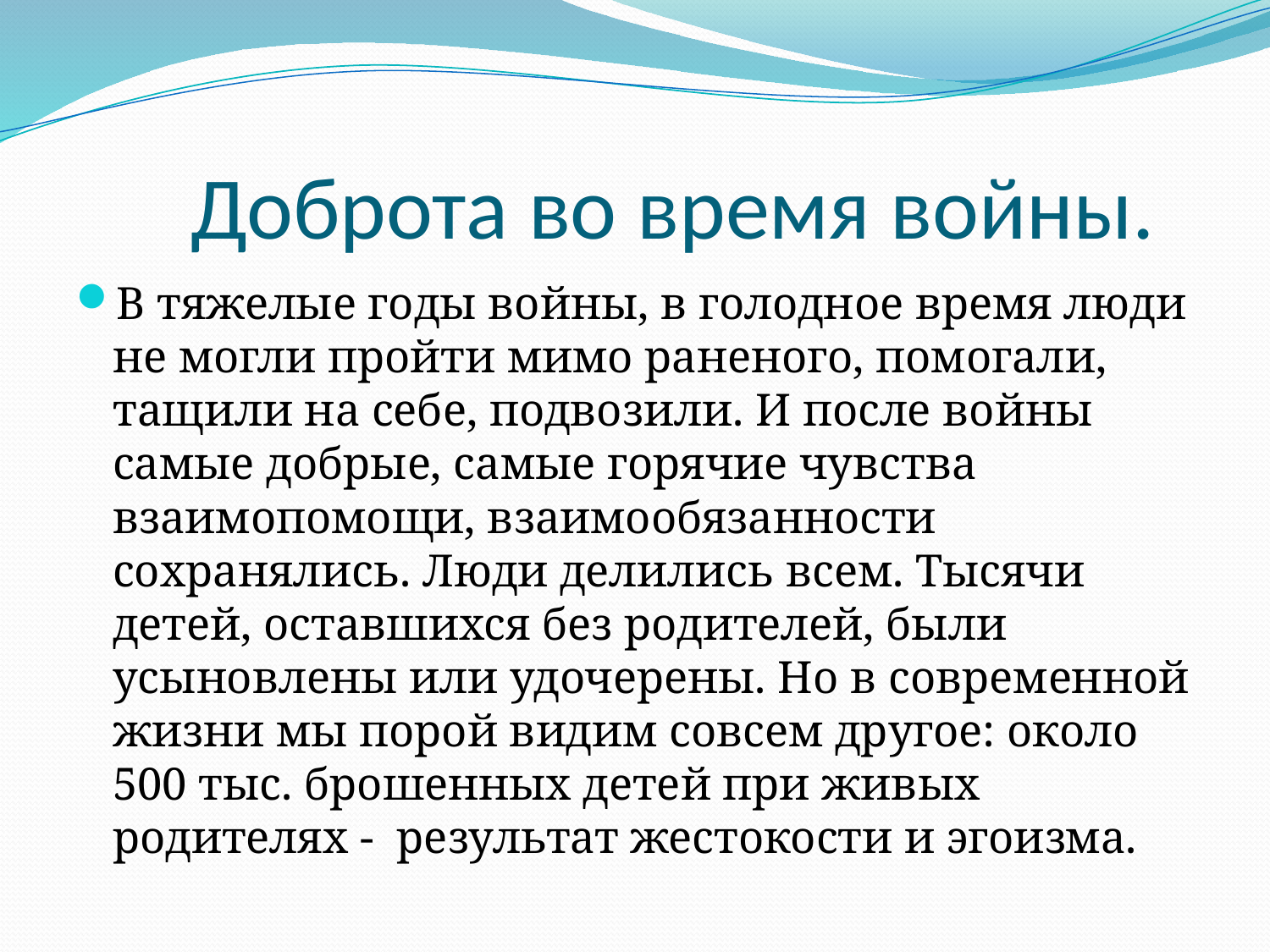

# Доброта во время войны.
В тяжелые годы войны, в голодное время люди не могли пройти мимо раненого, помогали, тащили на себе, подвозили. И после войны самые добрые, самые горячие чувства взаимопомощи, взаимообязанности сохранялись. Люди делились всем. Тысячи детей, оставшихся без родителей, были усыновлены или удочерены. Но в современной жизни мы порой видим совсем другое: около 500 тыс. брошенных детей при живых родителях -  результат жестокости и эгоизма.